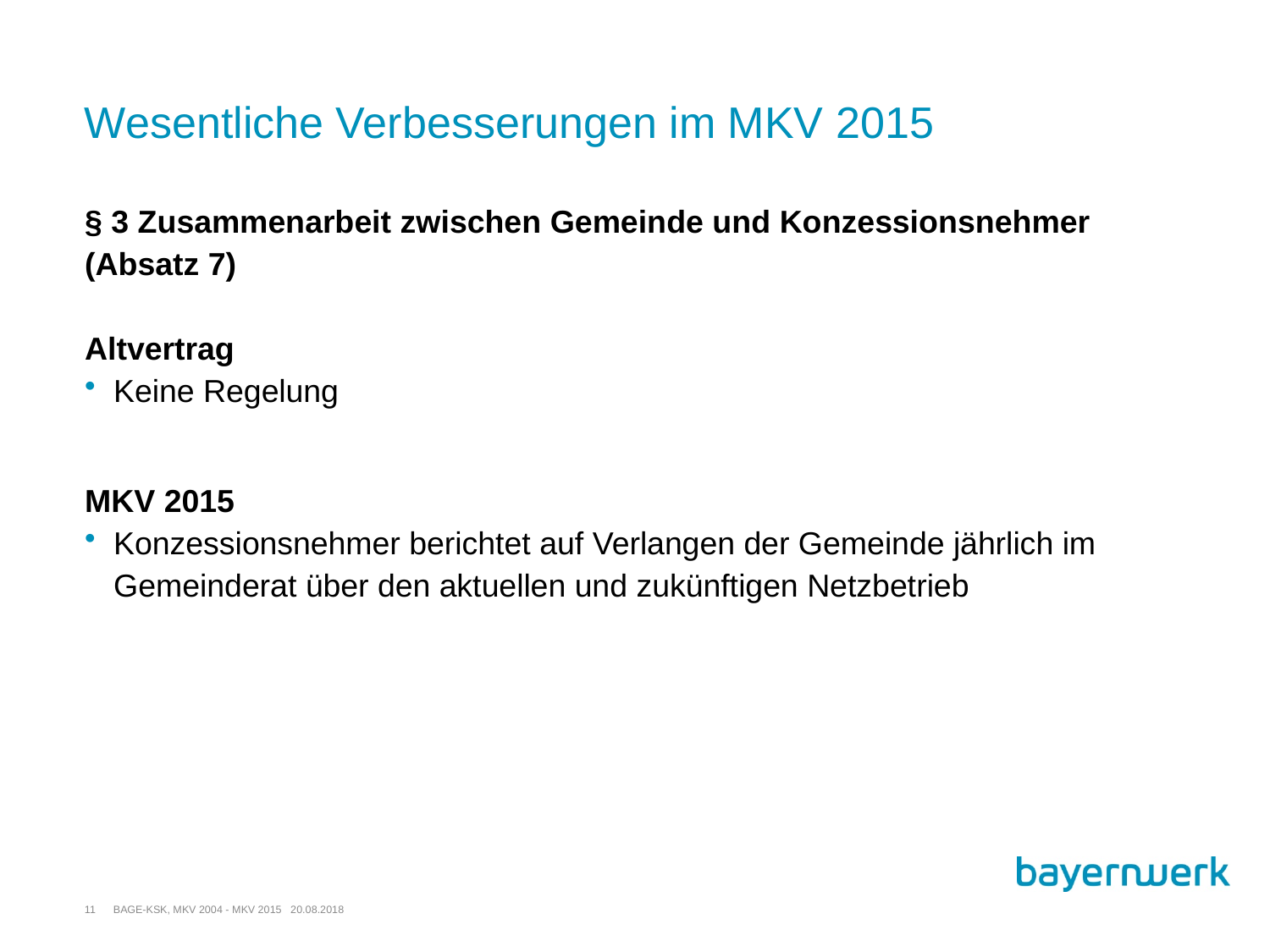

# Wesentliche Verbesserungen im MKV 2015
§ 3 Zusammenarbeit zwischen Gemeinde und Konzessionsnehmer (Absatz 7)

Altvertrag
Keine Regelung

MKV 2015
Konzessionsnehmer berichtet auf Verlangen der Gemeinde jährlich im Gemeinderat über den aktuellen und zukünftigen Netzbetrieb
11
BAGE-KSK, MKV 2004 - MKV 2015   20.08.2018